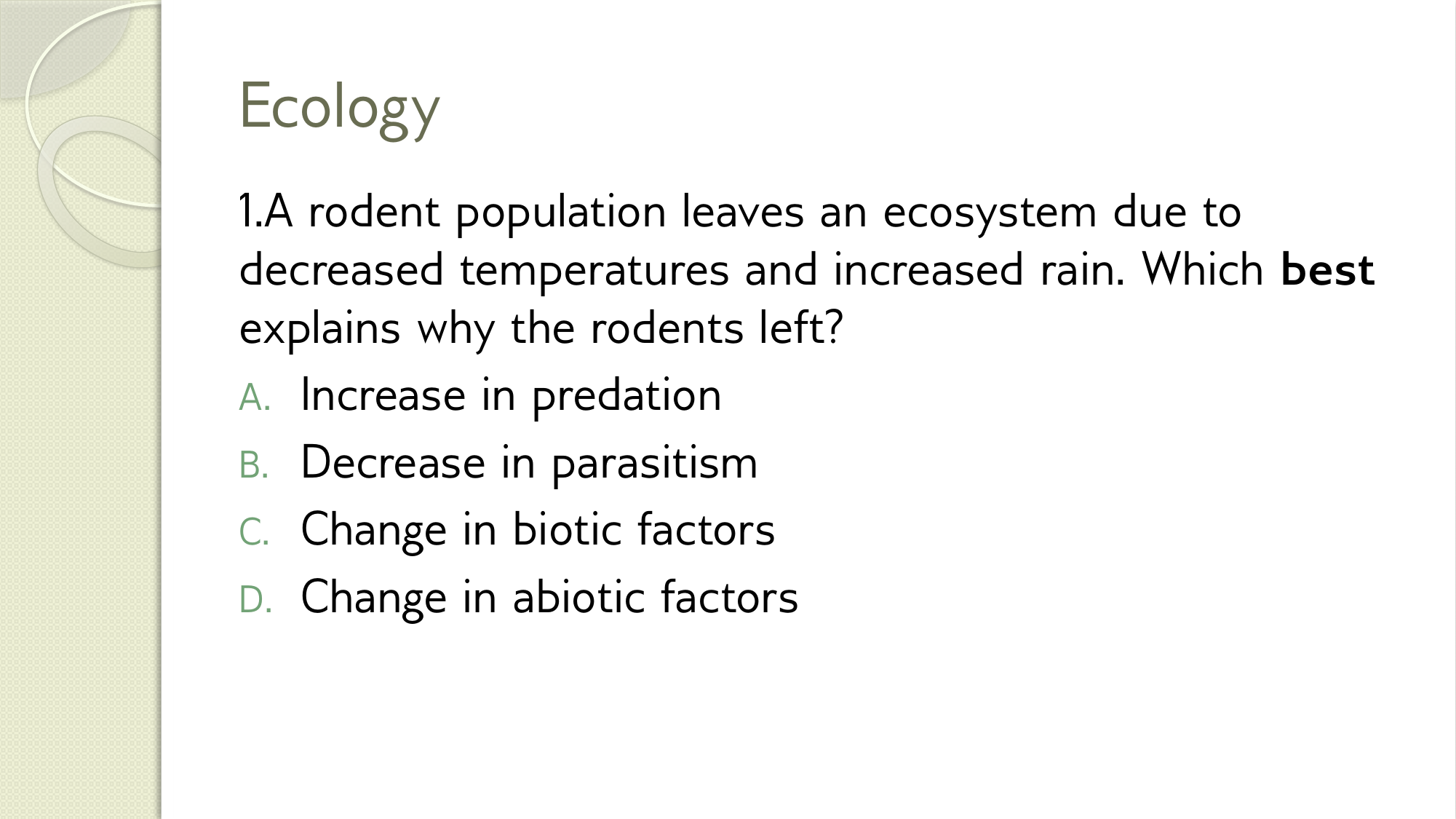

# Ecology
1.A rodent population leaves an ecosystem due to decreased temperatures and increased rain. Which best explains why the rodents left?
Increase in predation
Decrease in parasitism
Change in biotic factors
Change in abiotic factors